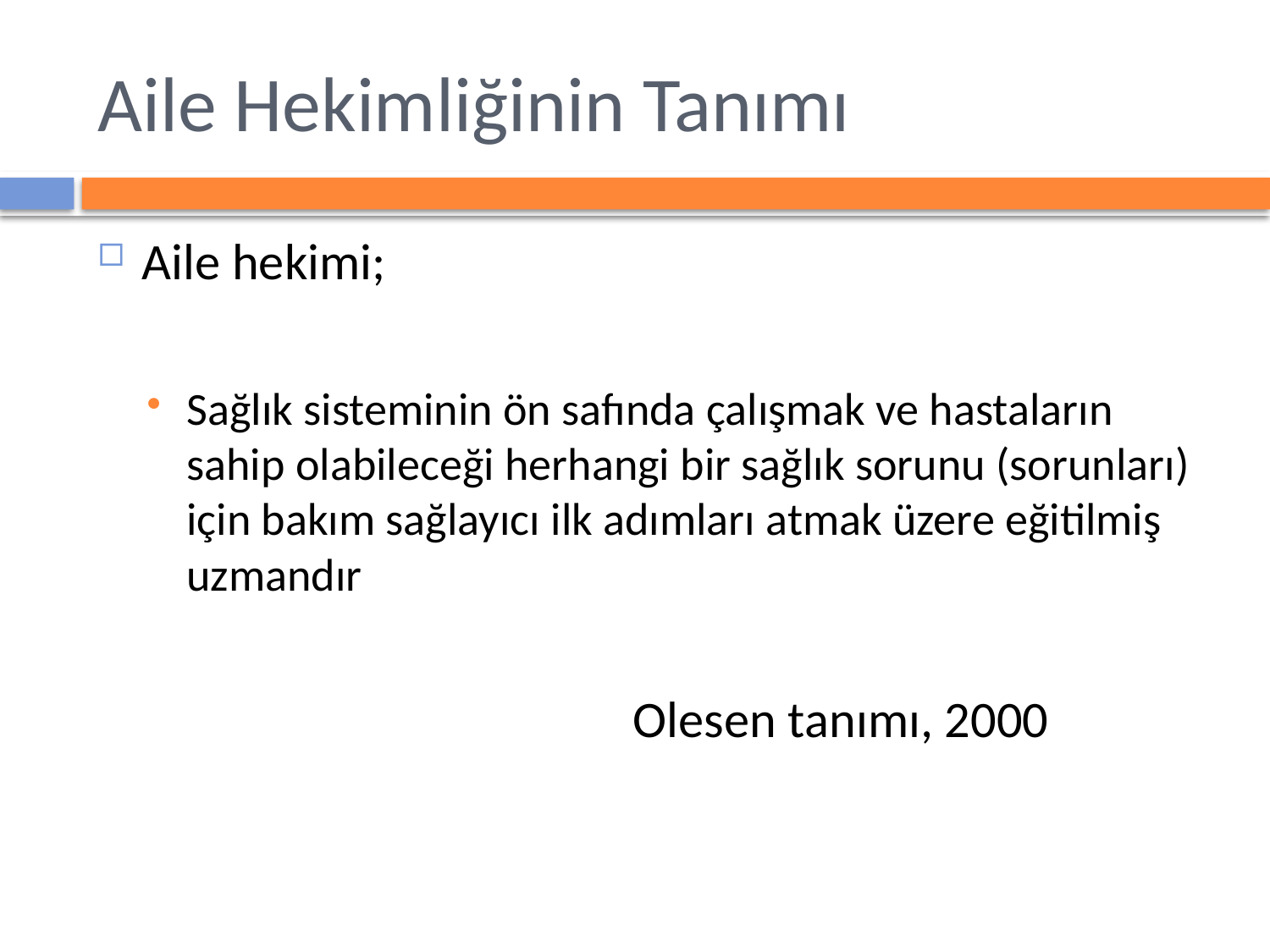

# Aile Hekimliğinin Tanımı
Aile hekimi;

Sağlık sisteminin ön safında çalışmak ve hastaların sahip olabileceği herhangi bir sağlık sorunu (sorunları) için bakım sağlayıcı ilk adımları atmak üzere eğitilmiş uzmandır

                                              Olesen tanımı, 2000